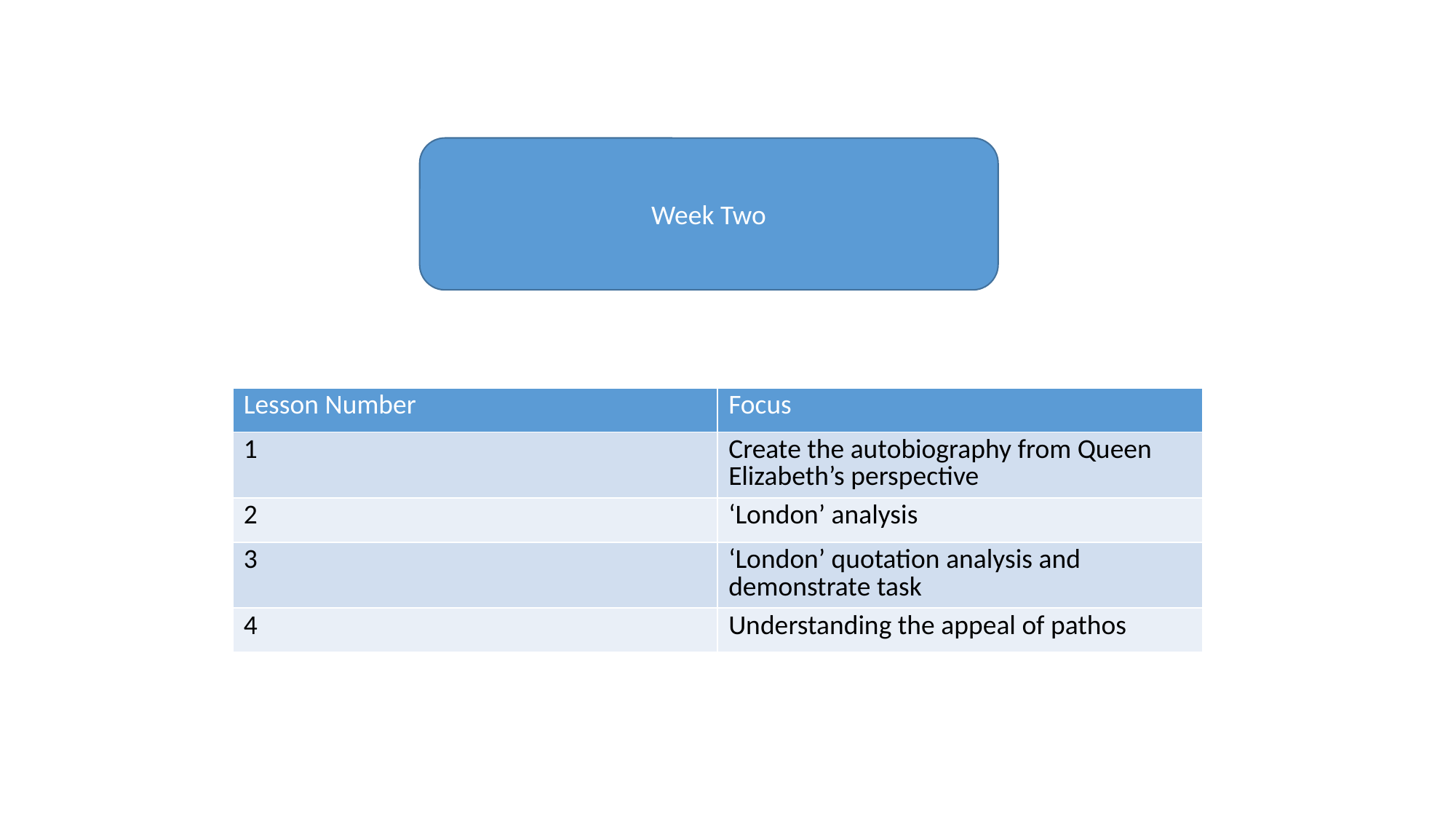

Week Two
| Lesson Number | Focus |
| --- | --- |
| 1 | Create the autobiography from Queen Elizabeth’s perspective |
| 2 | ‘London’ analysis |
| 3 | ‘London’ quotation analysis and demonstrate task |
| 4 | Understanding the appeal of pathos |